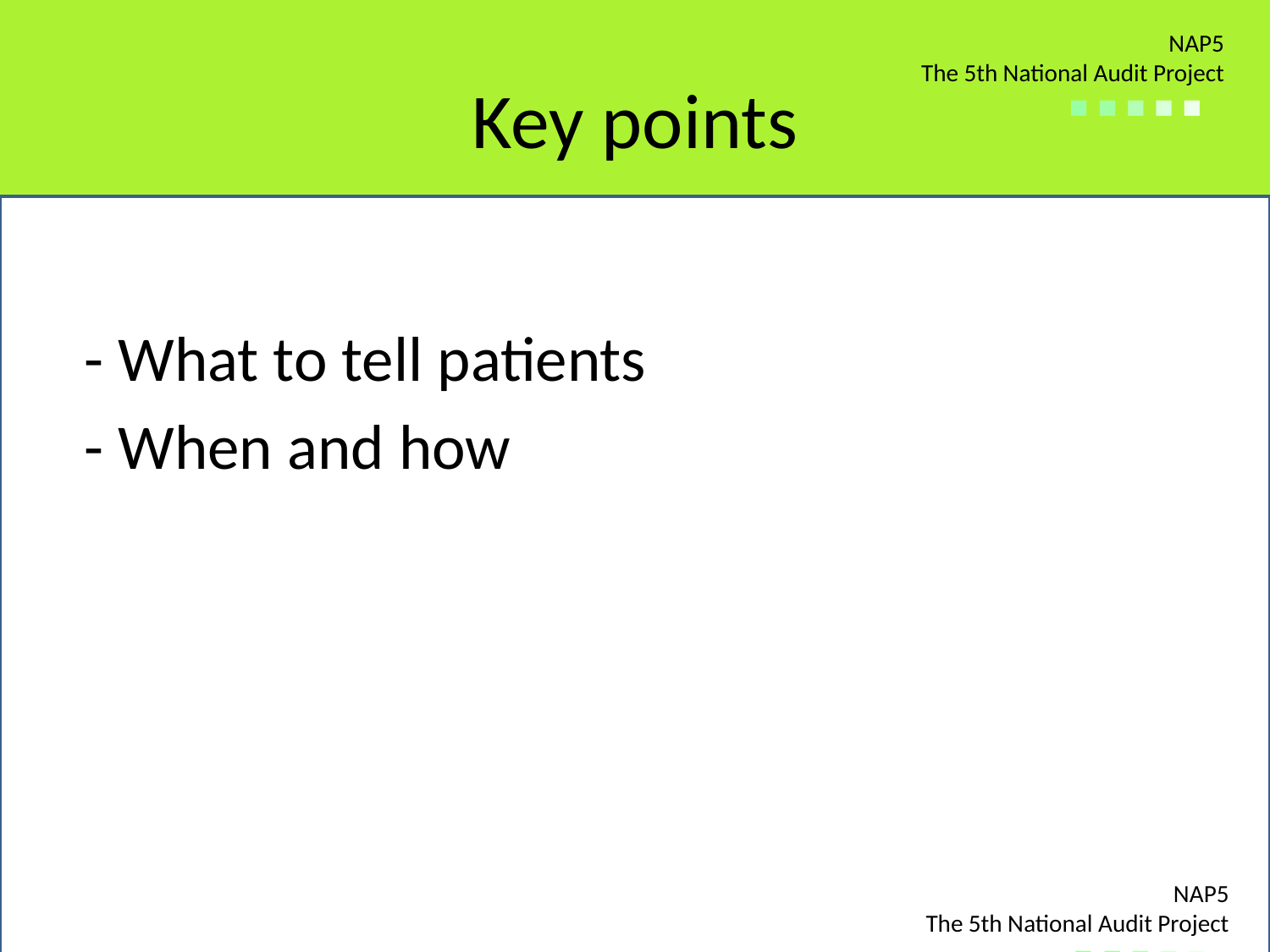

# Key points

- What to tell patients
- When and how